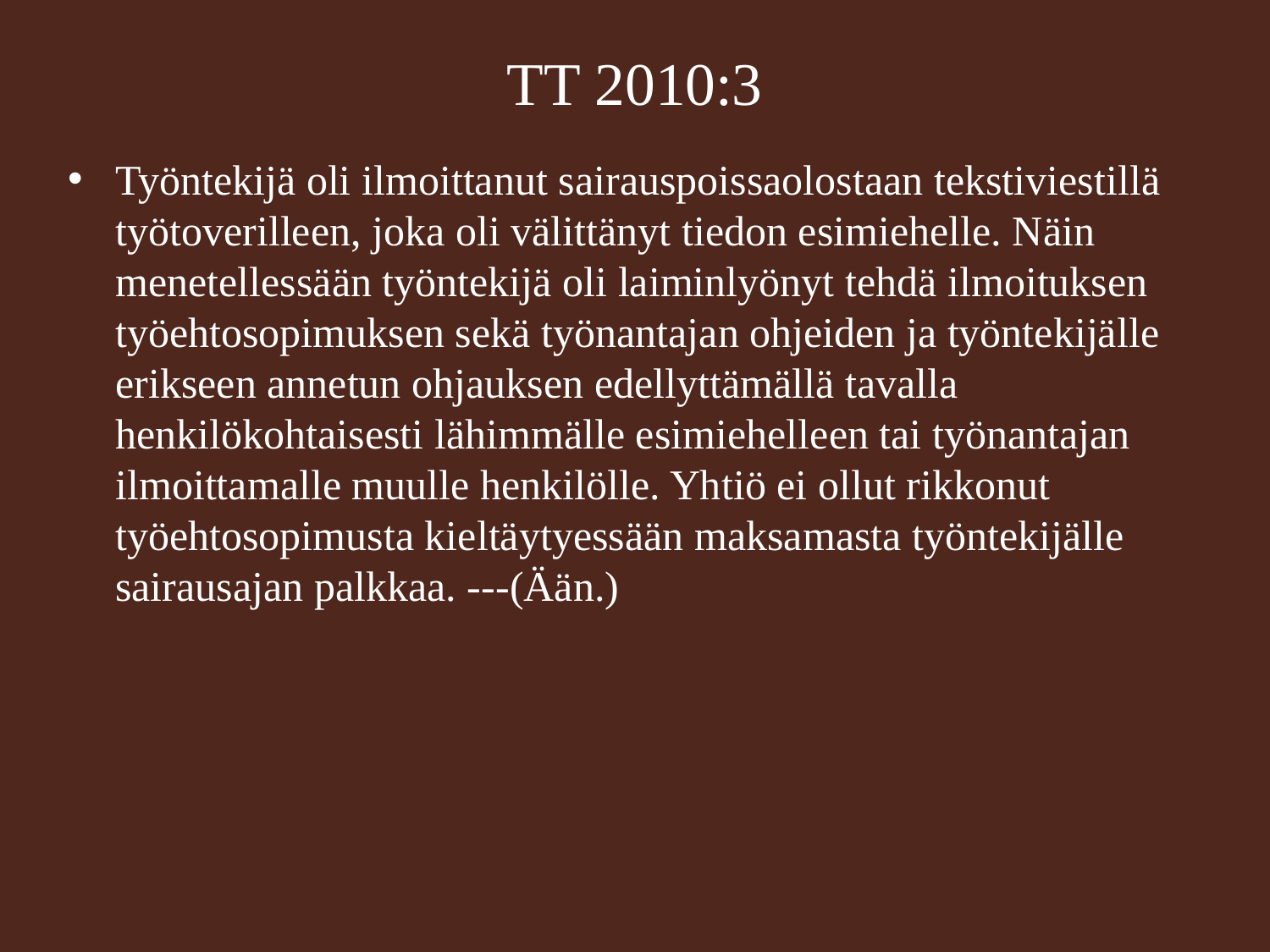

# TT 2010:3
Työntekijä oli ilmoittanut sairauspoissaolostaan tekstiviestillä työtoverilleen, joka oli välittänyt tiedon esimiehelle. Näin menetellessään työntekijä oli laiminlyönyt tehdä ilmoituksen työehtosopimuksen sekä työnantajan ohjeiden ja työntekijälle erikseen annetun ohjauksen edellyttämällä tavalla henkilökohtaisesti lähimmälle esimiehelleen tai työnantajan ilmoittamalle muulle henkilölle. Yhtiö ei ollut rikkonut työehtosopimusta kieltäytyessään maksamasta työntekijälle sairausajan palkkaa. ---(Ään.)